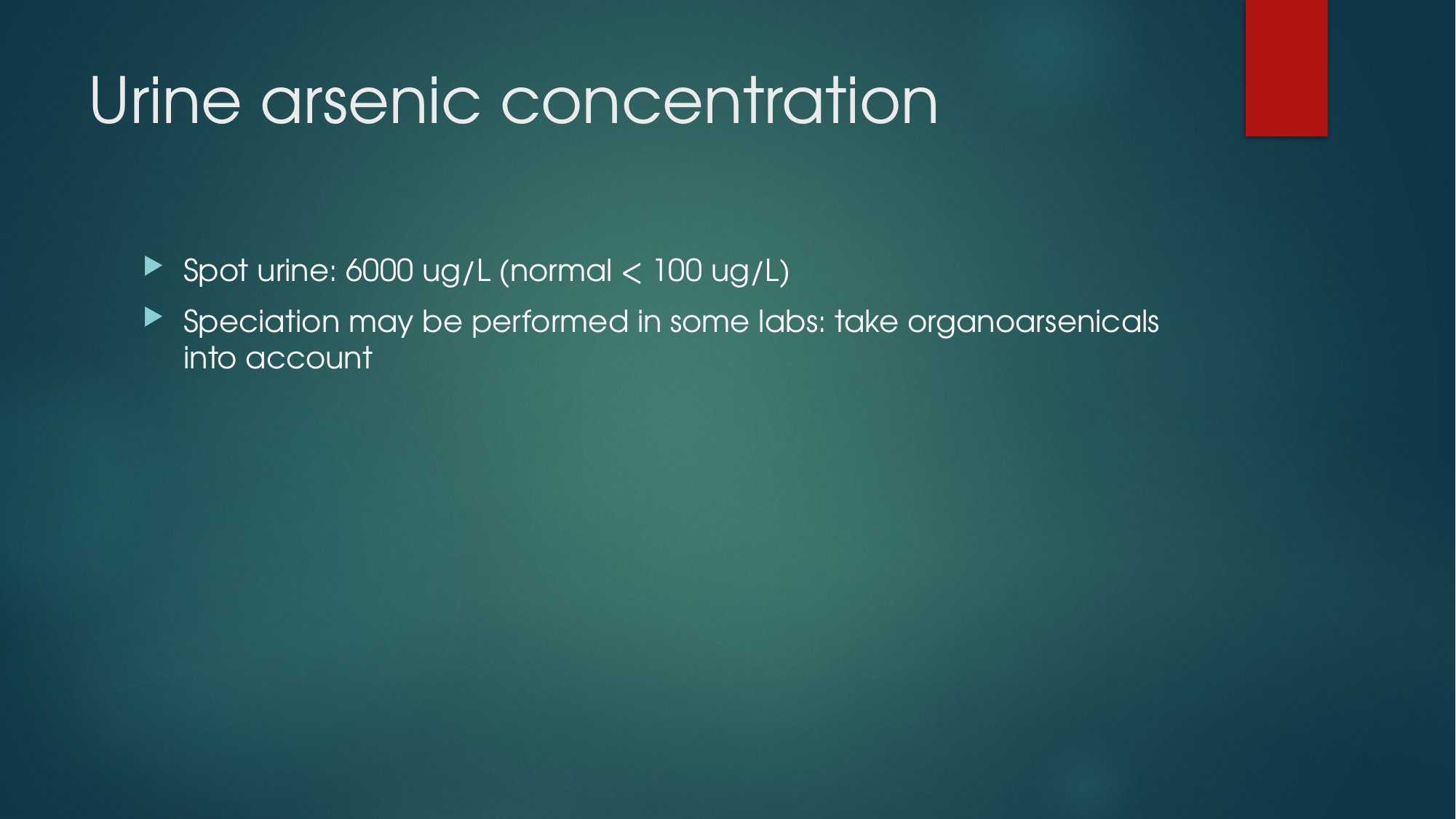

# Urine arsenic concentration
Spot urine: 6000 ug/L (normal < 100 ug/L)
Speciation may be performed in some labs: take organoarsenicals into account